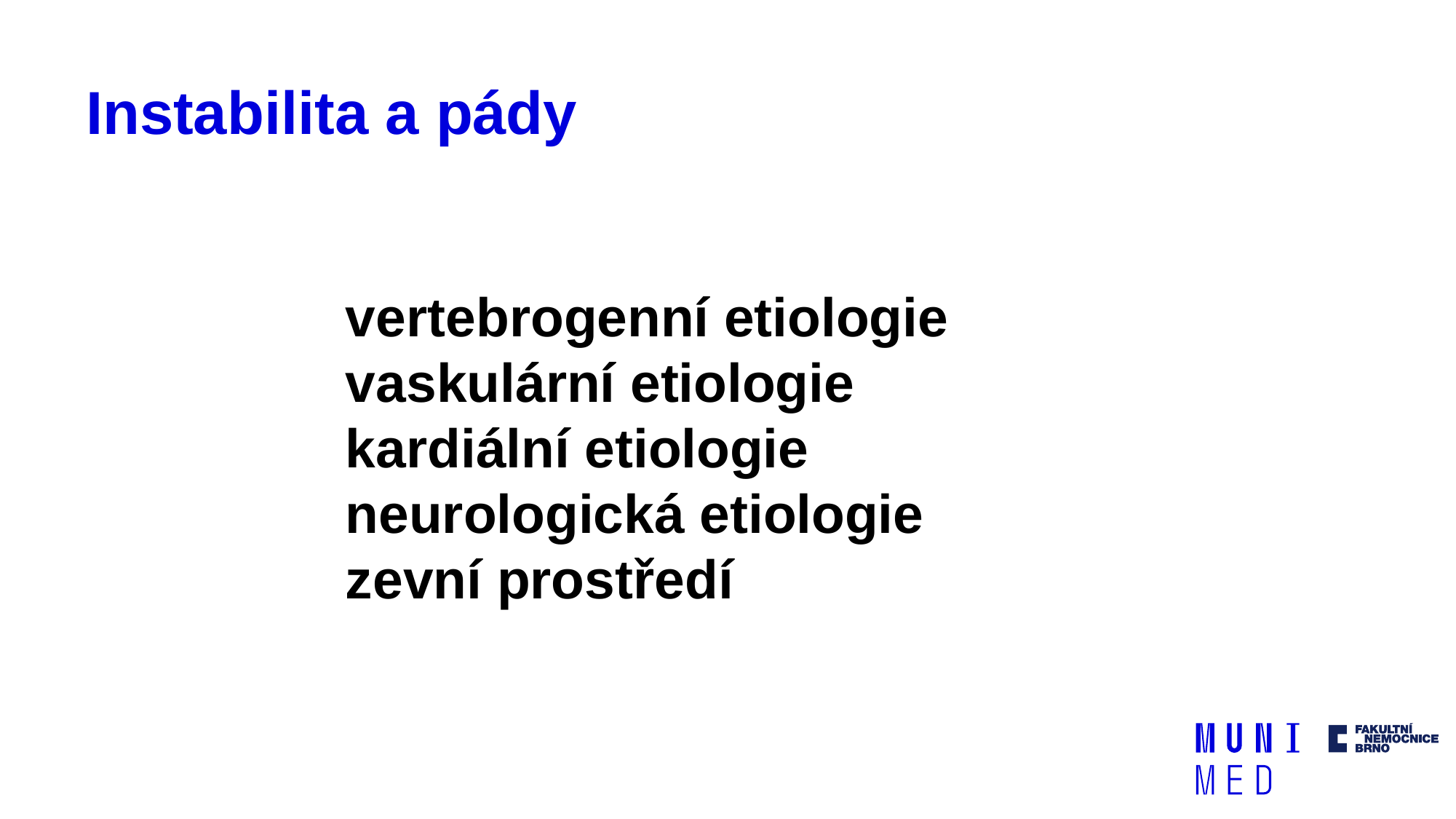

# Instabilita a pády
vertebrogenní etiologie
vaskulární etiologie
kardiální etiologie
neurologická etiologie
zevní prostředí